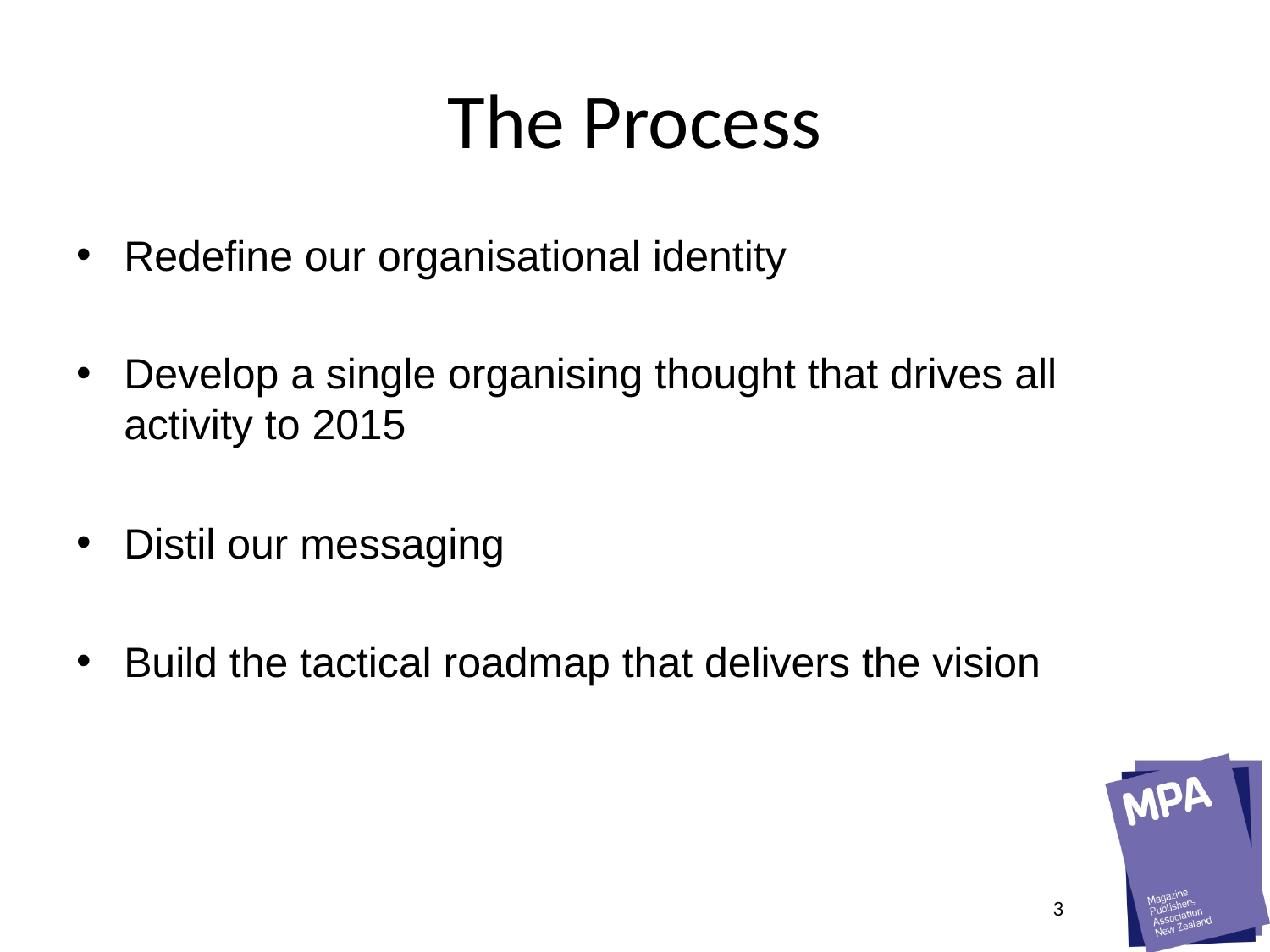

# The Process
Redefine our organisational identity

Develop a single organising thought that drives all activity to 2015

Distil our messaging

Build the tactical roadmap that delivers the vision
3